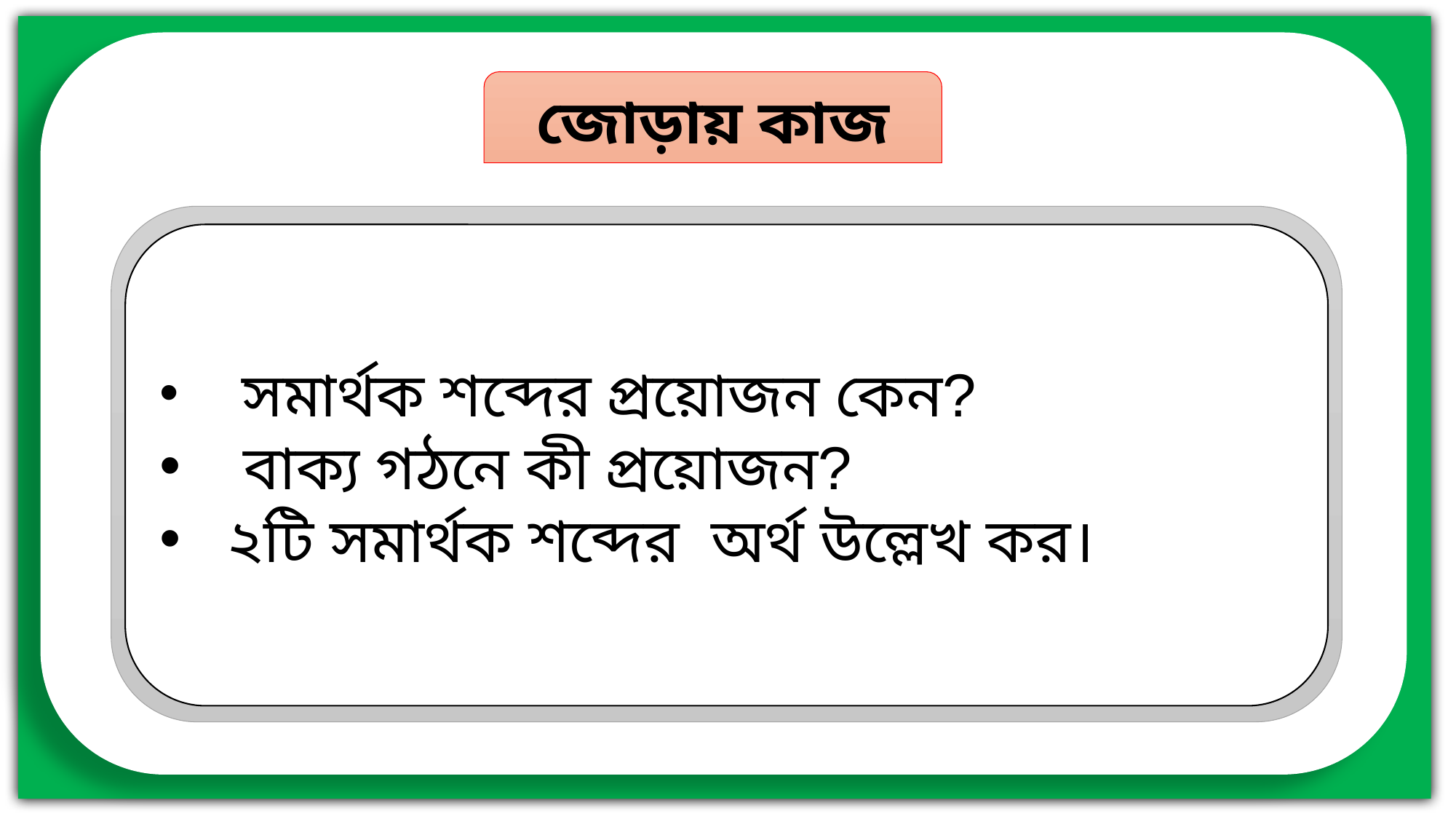

জোড়ায় কাজ

 সমার্থক শব্দের প্রয়োজন কেন?
 বাক্য গঠনে কী প্রয়োজন?
২টি সমার্থক শব্দের  অর্থ উল্লেখ কর।